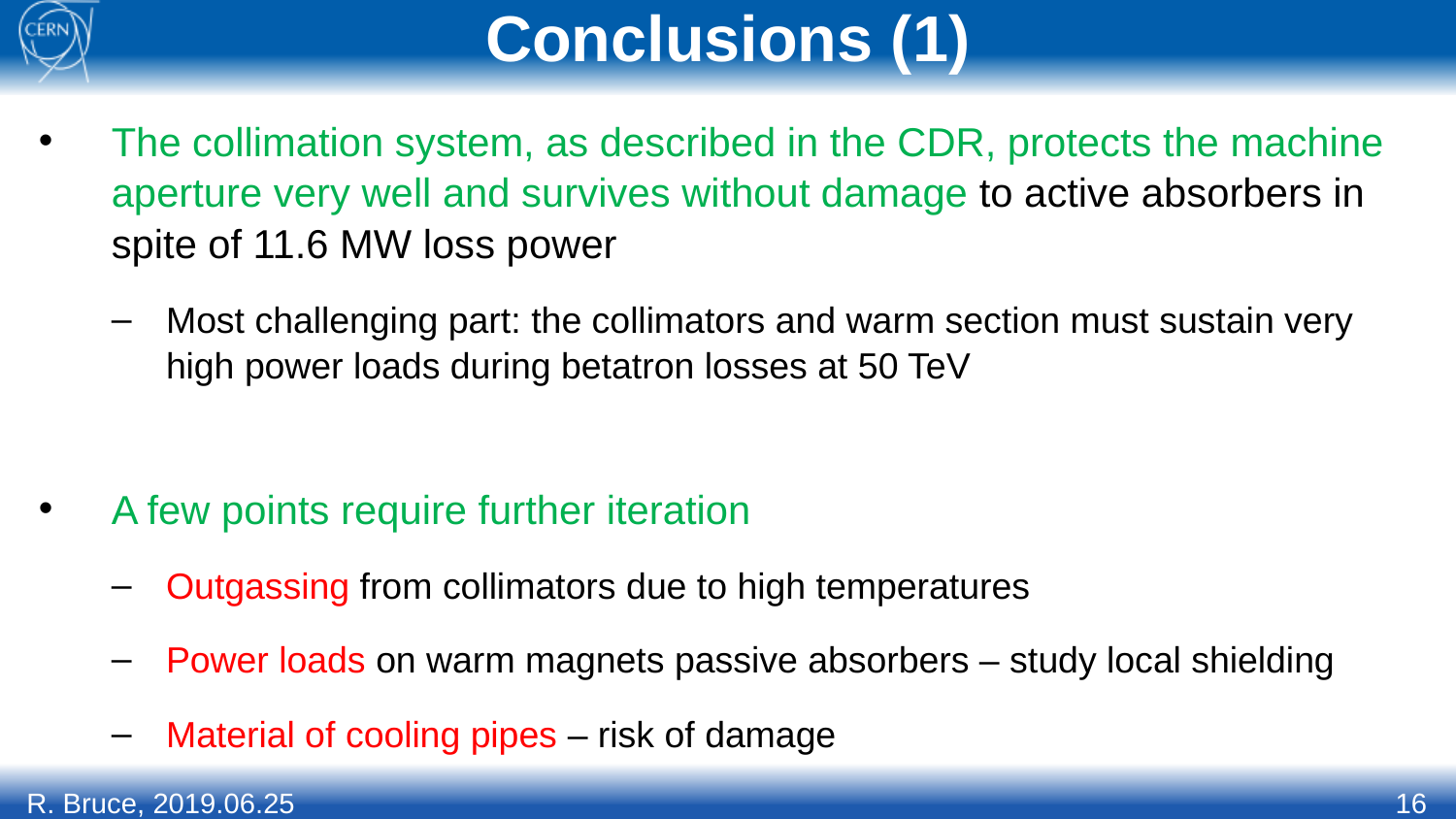

# Conclusions (1)
The collimation system, as described in the CDR, protects the machine aperture very well and survives without damage to active absorbers in spite of 11.6 MW loss power
Most challenging part: the collimators and warm section must sustain very high power loads during betatron losses at 50 TeV

A few points require further iteration
Outgassing from collimators due to high temperatures
Power loads on warm magnets passive absorbers – study local shielding
Material of cooling pipes – risk of damage

R. Bruce, 2019.06.25
16